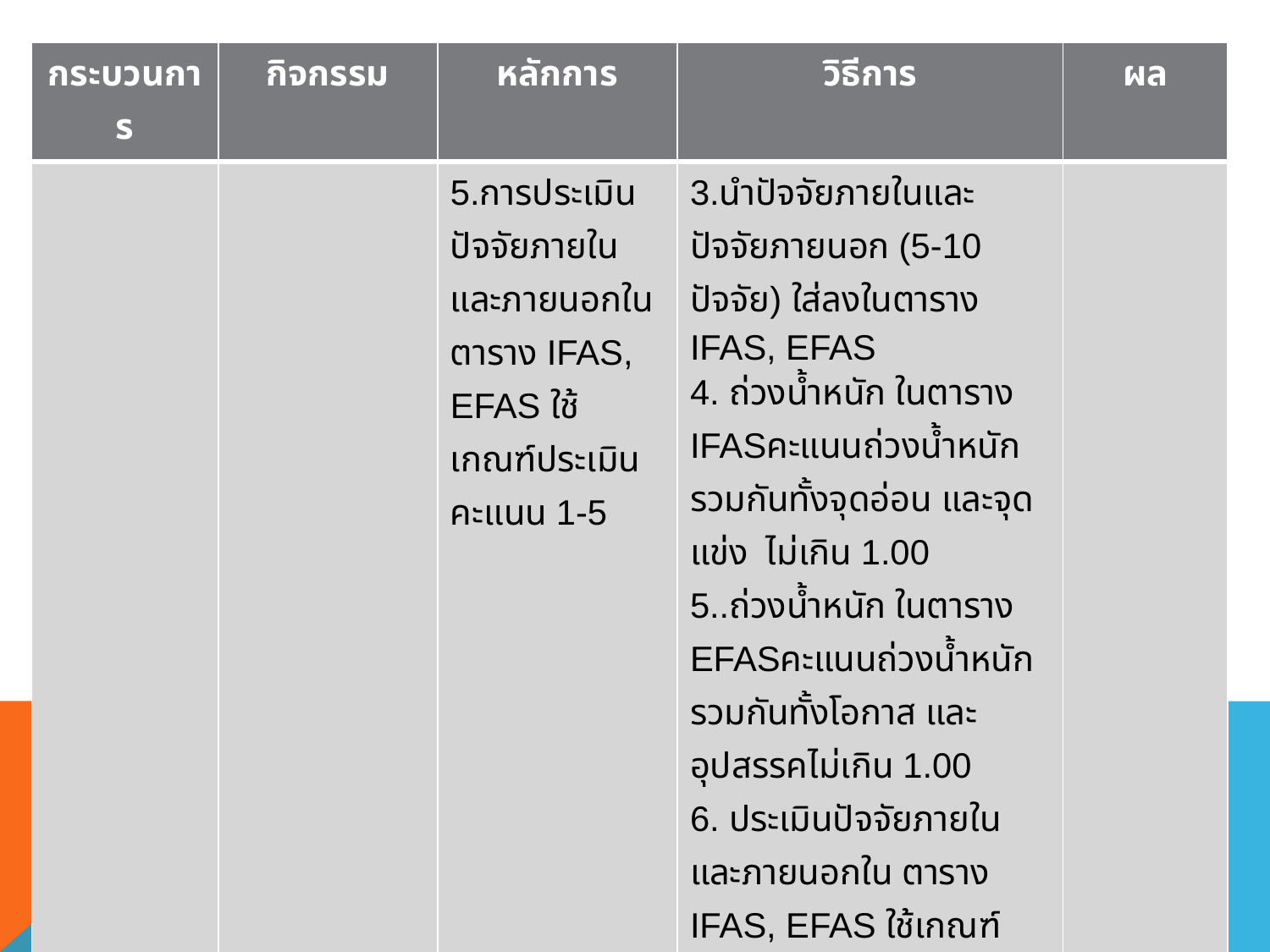

| กระบวนการ | กิจกรรม | หลักการ | วิธีการ | ผล |
| --- | --- | --- | --- | --- |
|  |  | 5.การประเมินปัจจัยภายในและภายนอกใน ตาราง IFAS, EFAS ใช้เกณฑ์ประเมิน คะแนน 1-5 | 3.นำปัจจัยภายในและปัจจัยภายนอก (5-10 ปัจจัย) ใส่ลงในตาราง IFAS, EFAS 4. ถ่วงน้ำหนัก ในตาราง IFASคะแนนถ่วงน้ำหนักรวมกันทั้งจุดอ่อน และจุดแข่ง ไม่เกิน 1.00 5..ถ่วงน้ำหนัก ในตาราง EFASคะแนนถ่วงน้ำหนักรวมกันทั้งโอกาส และอุปสรรคไม่เกิน 1.00 6. ประเมินปัจจัยภายในและภายนอกใน ตาราง IFAS, EFAS ใช้เกณฑ์ประเมิน คะแนน 1-5 7. เอาคะแนนที่ประเมินได้จริงคูณกับค่าน้ำหนักเป็นคะแนนถ่วงน้ำหนัก 8.รวมคะแนนปัจจัยภายในและปัจจัยภายนอก 9.แปลผลคะแนน |  |